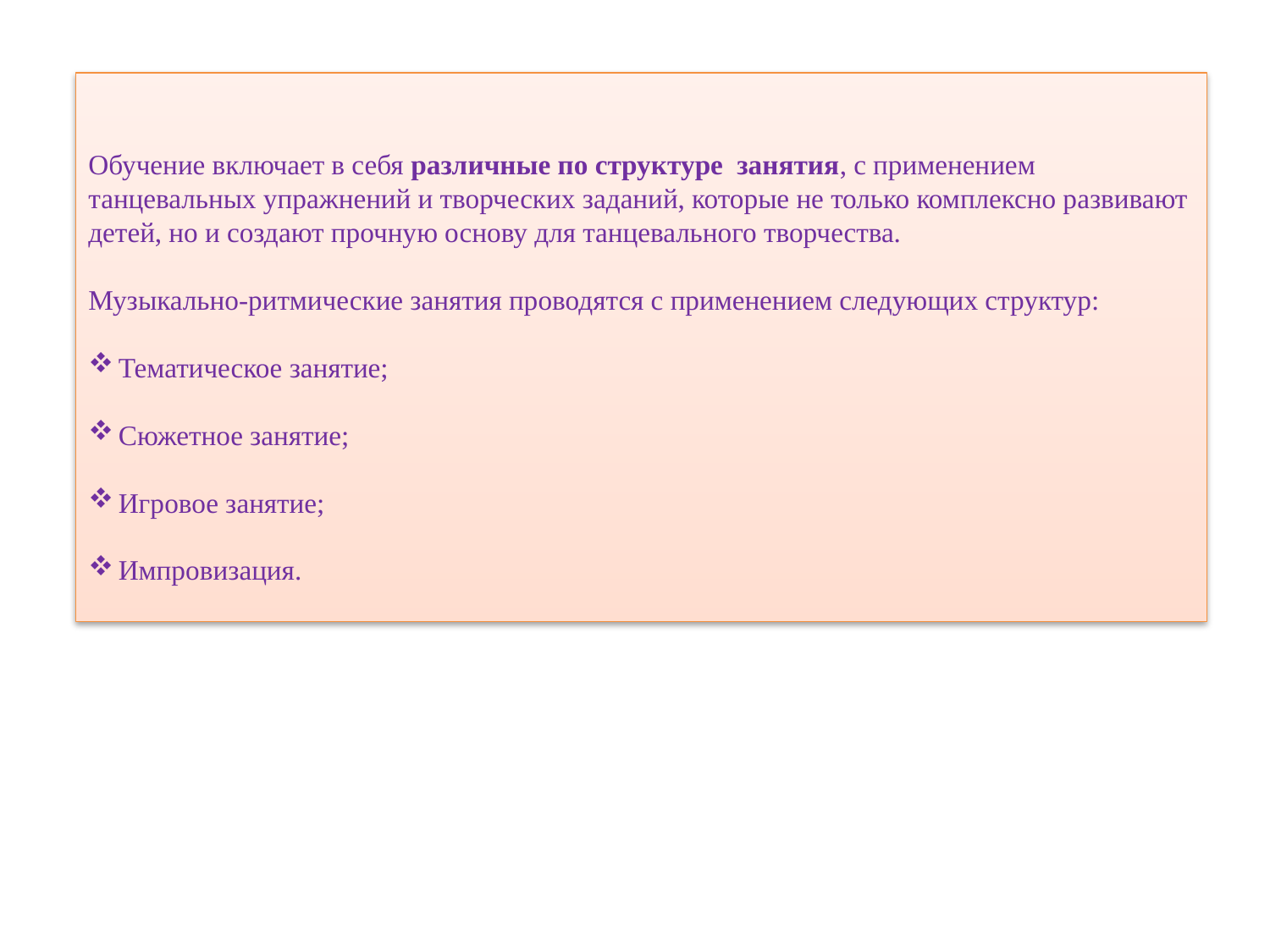

Обучение включает в себя различные по структуре  занятия, с применением танцевальных упражнений и творческих заданий, которые не только комплексно развивают детей, но и создают прочную основу для танцевального творчества.

Музыкально-ритмические занятия проводятся с применением следующих структур:

Тематическое занятие;

Сюжетное занятие;

Игровое занятие;

Импровизация.

#